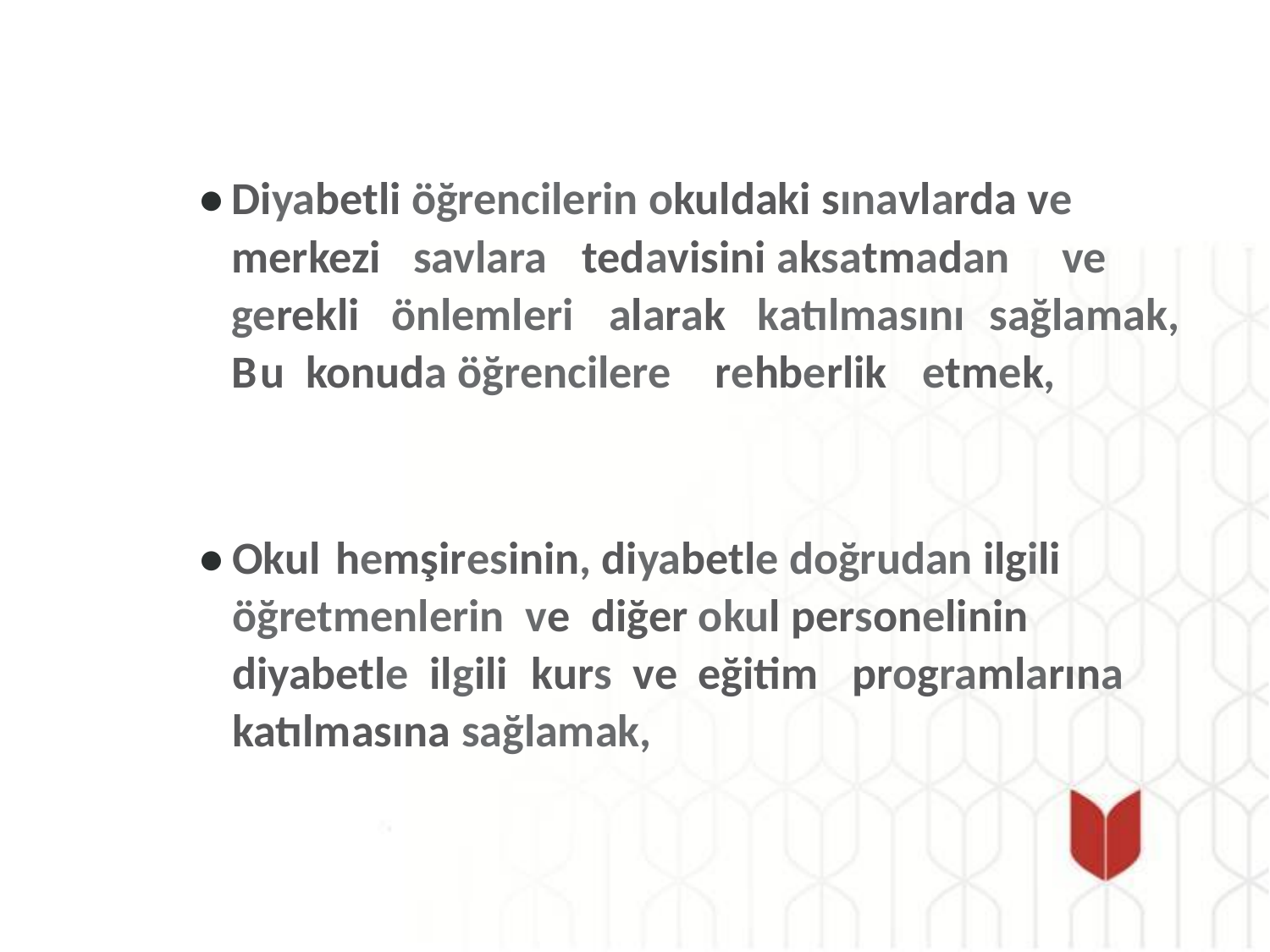

•	Diyabetli öğrencilerin okuldaki sınavlarda ve merkezi   savlara   tedavisini aksatmadan     ve gerekli   önlemleri   alarak   katılmasını  sağlamak,   Bu  konuda öğrencilere    rehberlik   etmek,

•	Okul hemşiresinin, diyabetle doğrudan ilgili  öğretmenlerin  ve  diğer okul personelinin     diyabetle  ilgili  kurs  ve  eğitim   programlarına      katılmasına sağlamak,